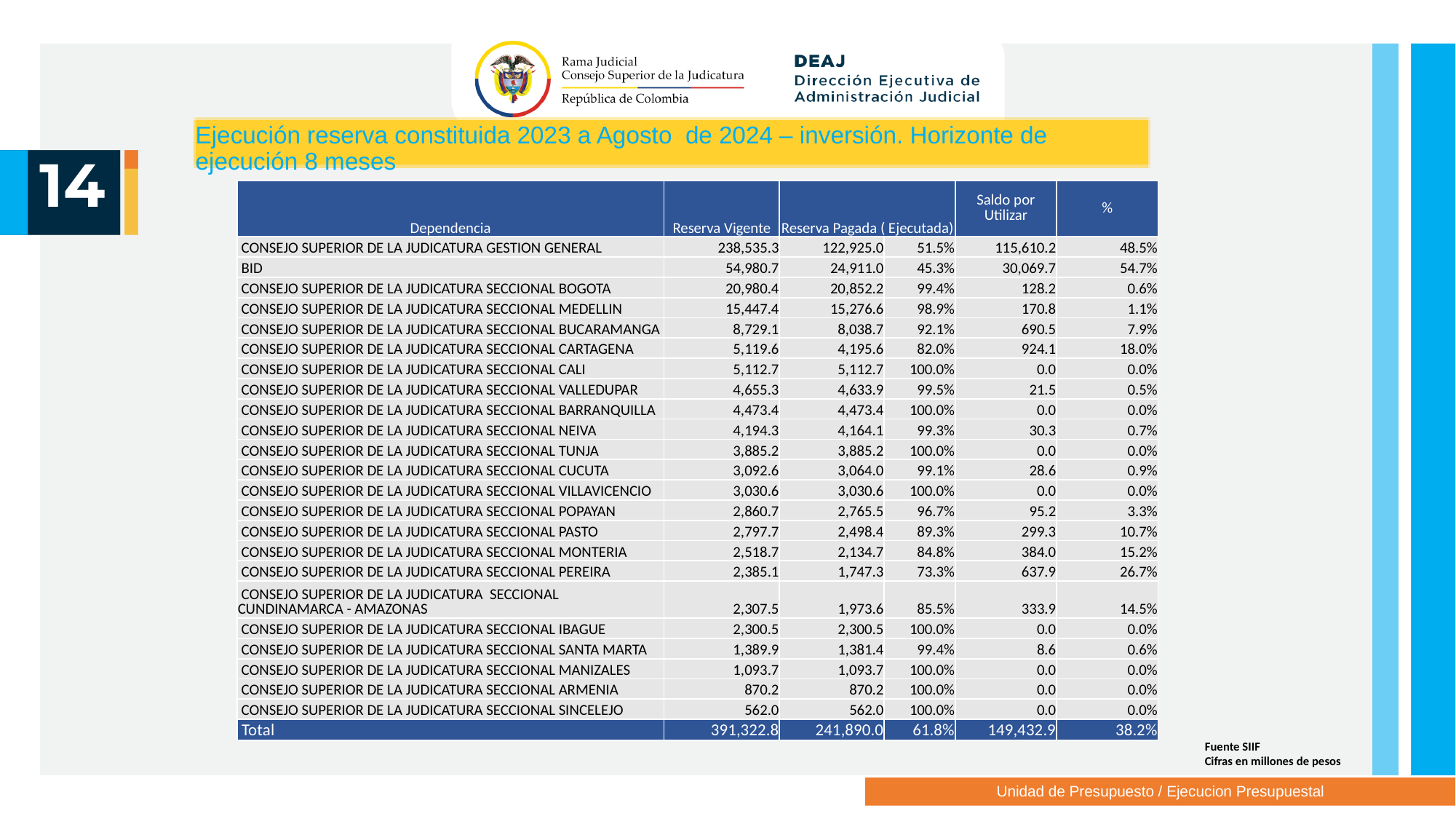

Ejecución reserva constituida 2023 a Agosto  de 2024 – inversión. Horizonte de ejecución 8 meses
14
| Dependencia | Reserva Vigente | Reserva Pagada ( Ejecutada) |  | Saldo por Utilizar | % |
| --- | --- | --- | --- | --- | --- |
| CONSEJO SUPERIOR DE LA JUDICATURA GESTION GENERAL | 238,535.3 | 122,925.0 | 51.5% | 115,610.2 | 48.5% |
| BID | 54,980.7 | 24,911.0 | 45.3% | 30,069.7 | 54.7% |
| CONSEJO SUPERIOR DE LA JUDICATURA SECCIONAL BOGOTA | 20,980.4 | 20,852.2 | 99.4% | 128.2 | 0.6% |
| CONSEJO SUPERIOR DE LA JUDICATURA SECCIONAL MEDELLIN | 15,447.4 | 15,276.6 | 98.9% | 170.8 | 1.1% |
| CONSEJO SUPERIOR DE LA JUDICATURA SECCIONAL BUCARAMANGA | 8,729.1 | 8,038.7 | 92.1% | 690.5 | 7.9% |
| CONSEJO SUPERIOR DE LA JUDICATURA SECCIONAL CARTAGENA | 5,119.6 | 4,195.6 | 82.0% | 924.1 | 18.0% |
| CONSEJO SUPERIOR DE LA JUDICATURA SECCIONAL CALI | 5,112.7 | 5,112.7 | 100.0% | 0.0 | 0.0% |
| CONSEJO SUPERIOR DE LA JUDICATURA SECCIONAL VALLEDUPAR | 4,655.3 | 4,633.9 | 99.5% | 21.5 | 0.5% |
| CONSEJO SUPERIOR DE LA JUDICATURA SECCIONAL BARRANQUILLA | 4,473.4 | 4,473.4 | 100.0% | 0.0 | 0.0% |
| CONSEJO SUPERIOR DE LA JUDICATURA SECCIONAL NEIVA | 4,194.3 | 4,164.1 | 99.3% | 30.3 | 0.7% |
| CONSEJO SUPERIOR DE LA JUDICATURA SECCIONAL TUNJA | 3,885.2 | 3,885.2 | 100.0% | 0.0 | 0.0% |
| CONSEJO SUPERIOR DE LA JUDICATURA SECCIONAL CUCUTA | 3,092.6 | 3,064.0 | 99.1% | 28.6 | 0.9% |
| CONSEJO SUPERIOR DE LA JUDICATURA SECCIONAL VILLAVICENCIO | 3,030.6 | 3,030.6 | 100.0% | 0.0 | 0.0% |
| CONSEJO SUPERIOR DE LA JUDICATURA SECCIONAL POPAYAN | 2,860.7 | 2,765.5 | 96.7% | 95.2 | 3.3% |
| CONSEJO SUPERIOR DE LA JUDICATURA SECCIONAL PASTO | 2,797.7 | 2,498.4 | 89.3% | 299.3 | 10.7% |
| CONSEJO SUPERIOR DE LA JUDICATURA SECCIONAL MONTERIA | 2,518.7 | 2,134.7 | 84.8% | 384.0 | 15.2% |
| CONSEJO SUPERIOR DE LA JUDICATURA SECCIONAL PEREIRA | 2,385.1 | 1,747.3 | 73.3% | 637.9 | 26.7% |
| CONSEJO SUPERIOR DE LA JUDICATURA SECCIONAL CUNDINAMARCA - AMAZONAS | 2,307.5 | 1,973.6 | 85.5% | 333.9 | 14.5% |
| CONSEJO SUPERIOR DE LA JUDICATURA SECCIONAL IBAGUE | 2,300.5 | 2,300.5 | 100.0% | 0.0 | 0.0% |
| CONSEJO SUPERIOR DE LA JUDICATURA SECCIONAL SANTA MARTA | 1,389.9 | 1,381.4 | 99.4% | 8.6 | 0.6% |
| CONSEJO SUPERIOR DE LA JUDICATURA SECCIONAL MANIZALES | 1,093.7 | 1,093.7 | 100.0% | 0.0 | 0.0% |
| CONSEJO SUPERIOR DE LA JUDICATURA SECCIONAL ARMENIA | 870.2 | 870.2 | 100.0% | 0.0 | 0.0% |
| CONSEJO SUPERIOR DE LA JUDICATURA SECCIONAL SINCELEJO | 562.0 | 562.0 | 100.0% | 0.0 | 0.0% |
| Total | 391,322.8 | 241,890.0 | 61.8% | 149,432.9 | 38.2% |
Fuente SIIF
Cifras en millones de pesos

Unidad de Presupuesto / Ejecucion Presupuestal